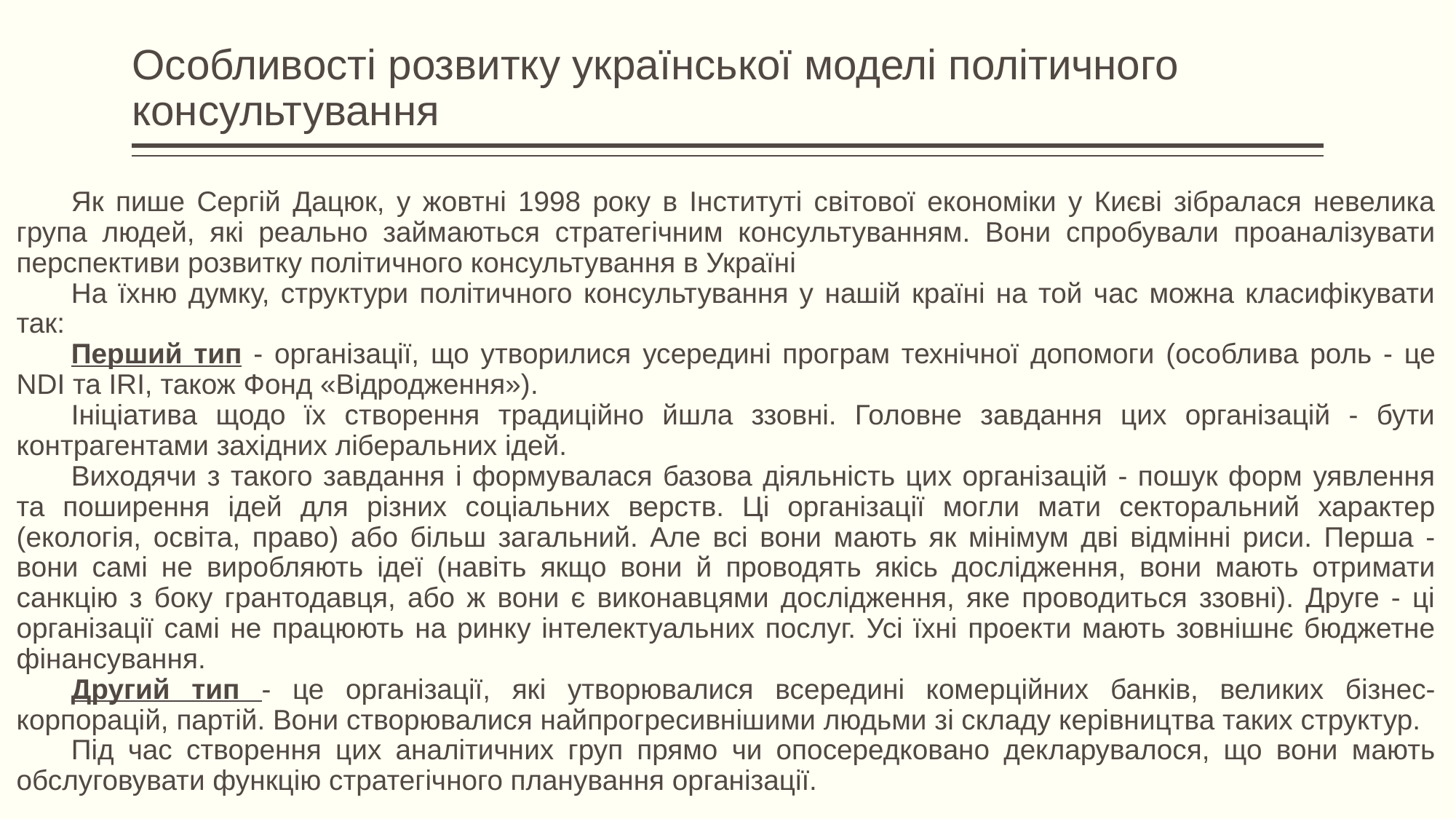

# Особливості розвитку української моделі політичного консультування

Як пише Сергій Дацюк, у жовтні 1998 року в Інституті світової економіки у Києві зібралася невелика група людей, які реально займаються стратегічним консультуванням. Вони спробували проаналізувати перспективи розвитку політичного консультування в Україні
На їхню думку, структури політичного консультування у нашій країні на той час можна класифікувати так:
Перший тип - організації, що утворилися усередині програм технічної допомоги (особлива роль - це NDI та IRI, також Фонд «Відродження»).
Ініціатива щодо їх створення традиційно йшла ззовні. Головне завдання цих організацій - бути контрагентами західних ліберальних ідей.
Виходячи з такого завдання і формувалася базова діяльність цих організацій - пошук форм уявлення та поширення ідей для різних соціальних верств. Ці організації могли мати секторальний характер (екологія, освіта, право) або більш загальний. Але всі вони мають як мінімум дві відмінні риси. Перша - вони самі не виробляють ідеї (навіть якщо вони й проводять якісь дослідження, вони мають отримати санкцію з боку грантодавця, або ж вони є виконавцями дослідження, яке проводиться ззовні). Друге - ці організації самі не працюють на ринку інтелектуальних послуг. Усі їхні проекти мають зовнішнє бюджетне фінансування.
Другий тип - це організації, які утворювалися всередині комерційних банків, великих бізнес-корпорацій, партій. Вони створювалися найпрогресивнішими людьми зі складу керівництва таких структур.
Під час створення цих аналітичних груп прямо чи опосередковано декларувалося, що вони мають обслуговувати функцію стратегічного планування організації.